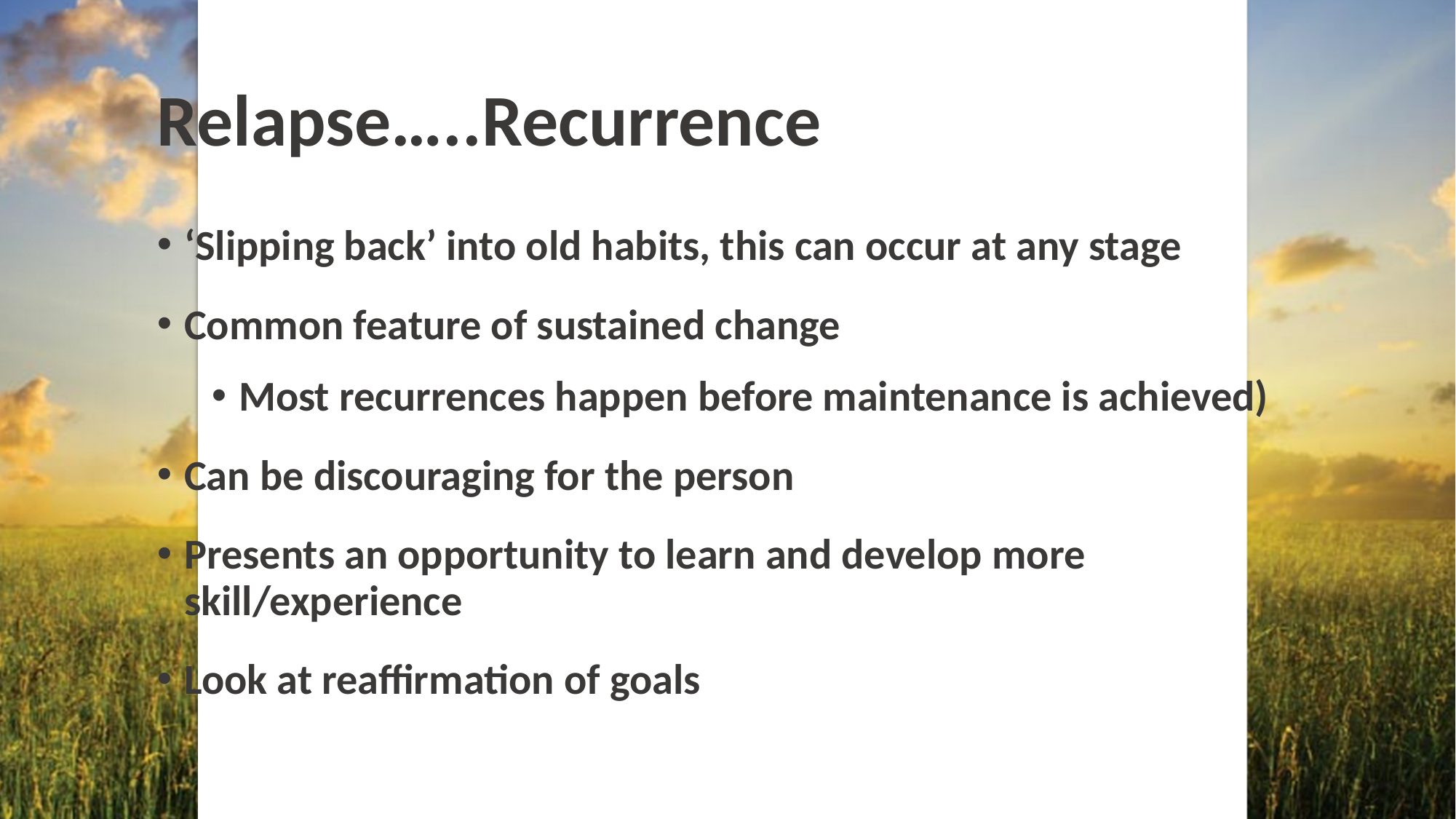

# Relapse…..Recurrence
‘Slipping back’ into old habits, this can occur at any stage
Common feature of sustained change
Most recurrences happen before maintenance is achieved)
Can be discouraging for the person
Presents an opportunity to learn and develop more skill/experience
Look at reaffirmation of goals